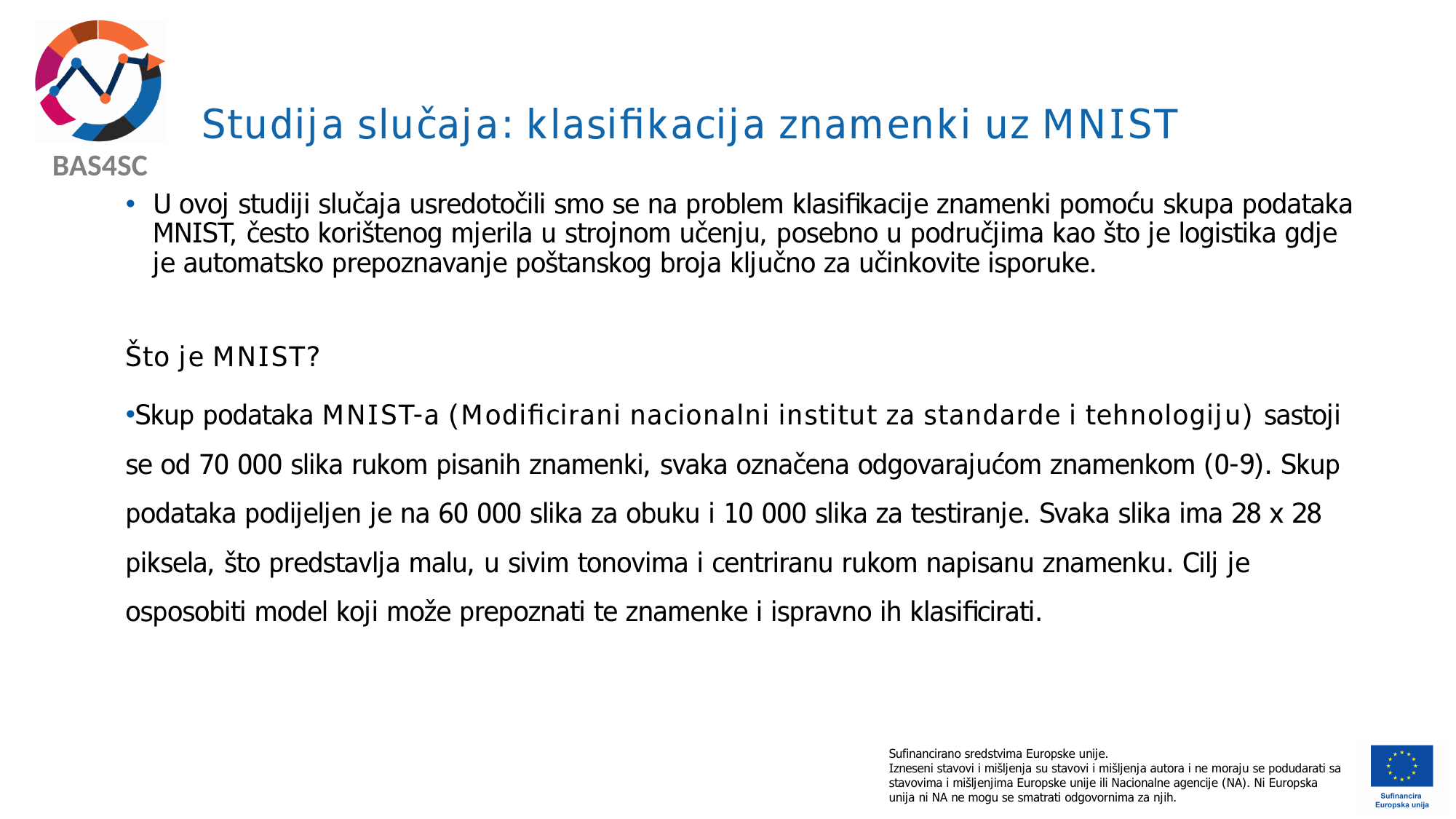

# Studija slučaja: klasifikacija znamenki uz MNIST
U ovoj studiji slučaja usredotočili smo se na problem klasifikacije znamenki pomoću skupa podataka MNIST, često korištenog mjerila u strojnom učenju, posebno u područjima kao što je logistika gdje je automatsko prepoznavanje poštanskog broja ključno za učinkovite isporuke.

Što je MNIST?
Skup podataka MNIST-a (Modificirani nacionalni institut za standarde i tehnologiju) sastoji se od 70 000 slika rukom pisanih znamenki, svaka označena odgovarajućom znamenkom (0-9). Skup podataka podijeljen je na 60 000 slika za obuku i 10 000 slika za testiranje. Svaka slika ima 28 x 28 piksela, što predstavlja malu, u sivim tonovima i centriranu rukom napisanu znamenku. Cilj je osposobiti model koji može prepoznati te znamenke i ispravno ih klasificirati.